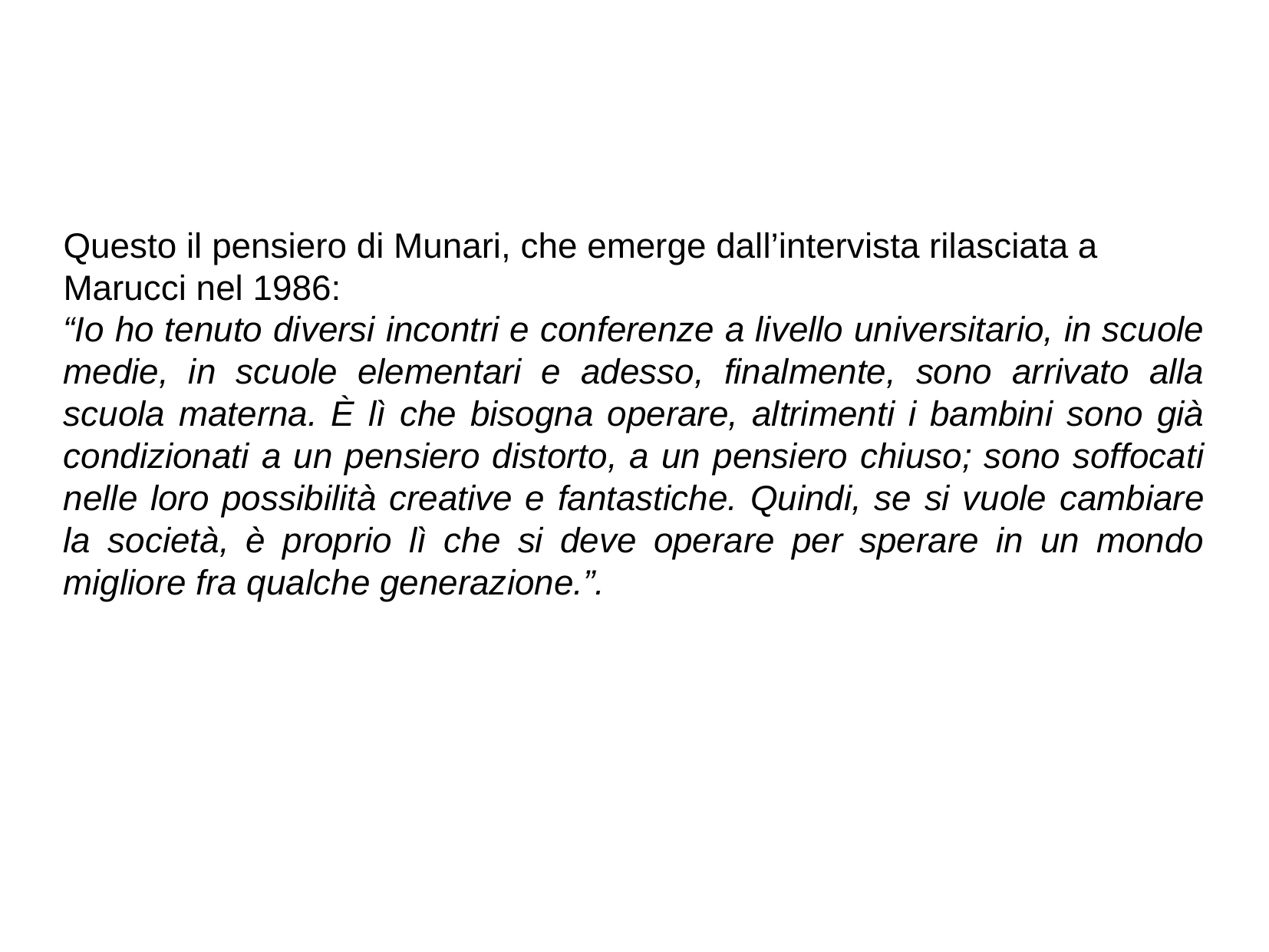

Questo il pensiero di Munari, che emerge dall’intervista rilasciata a Marucci nel 1986:
“Io ho tenuto diversi incontri e conferenze a livello universitario, in scuole medie, in scuole elementari e adesso, finalmente, sono arrivato alla scuola materna. È lì che bisogna operare, altrimenti i bambini sono già condizionati a un pensiero distorto, a un pensiero chiuso; sono soffocati nelle loro possibilità creative e fantastiche. Quindi, se si vuole cambiare la società, è proprio lì che si deve operare per sperare in un mondo migliore fra qualche generazione.”.